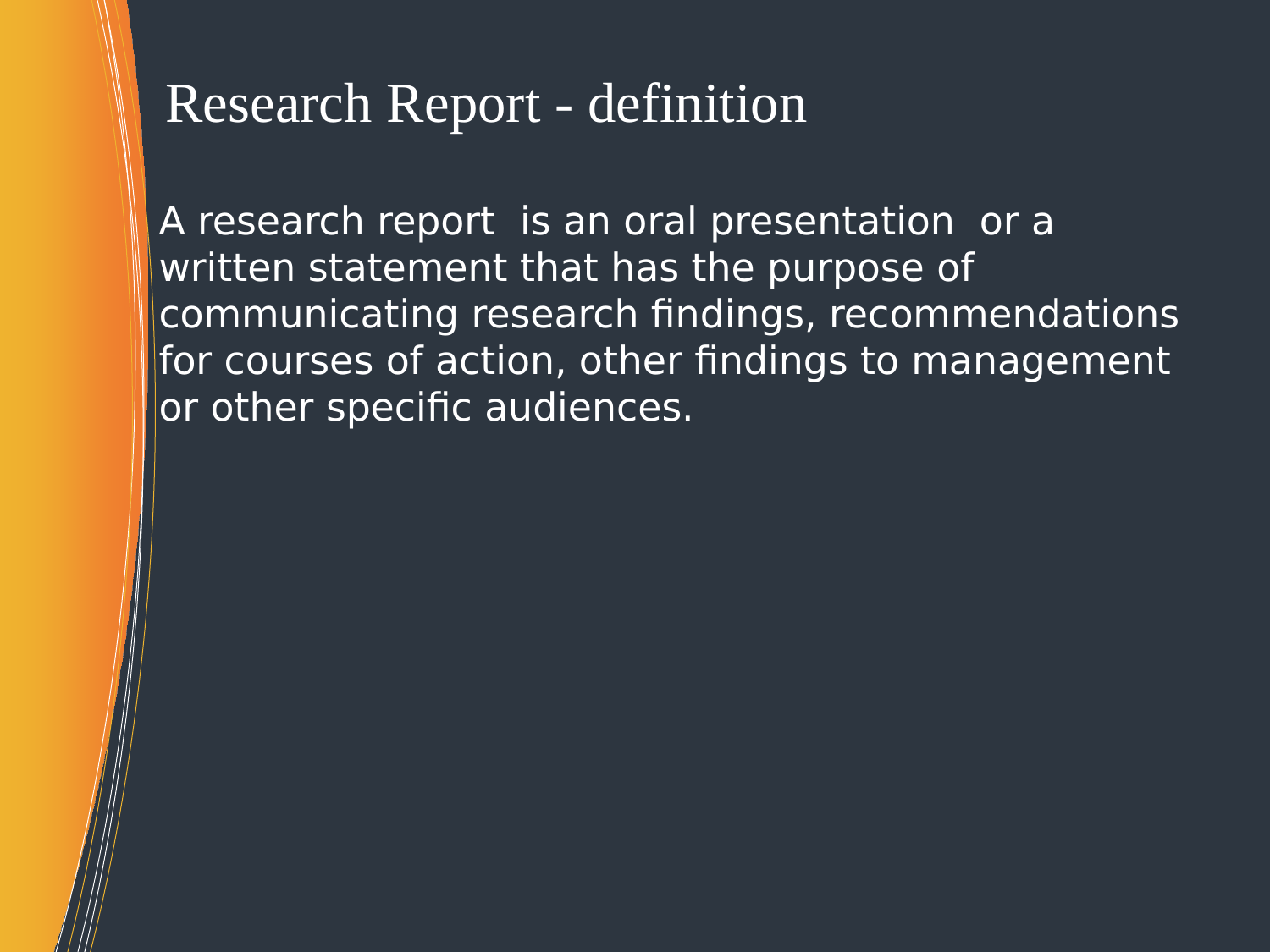

# Research Report - definition
A research report  is an oral presentation  or a written statement that has the purpose of communicating research findings, recommendations for courses of action, other findings to management or other specific audiences.